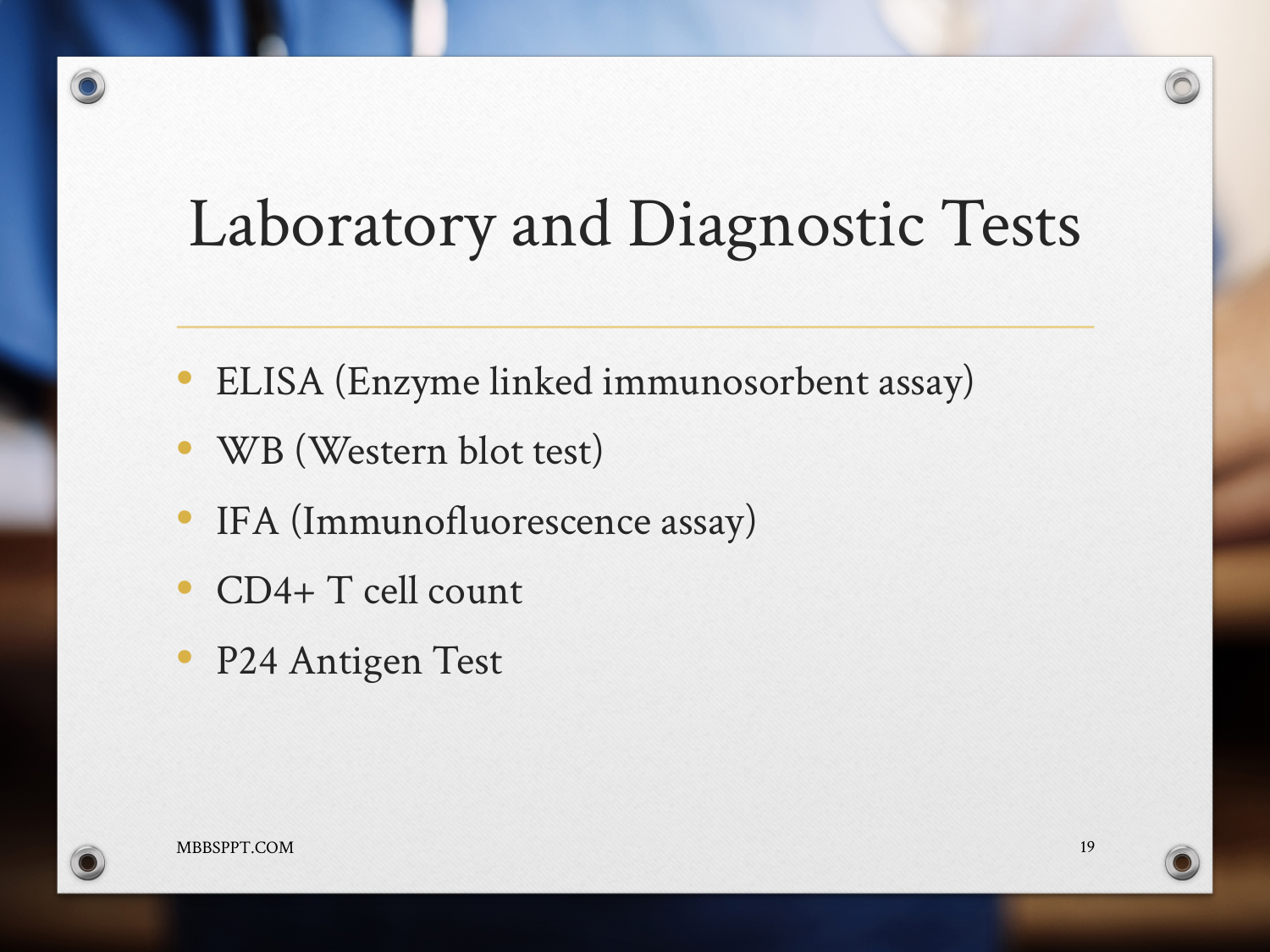

# Laboratory and Diagnostic Tests
ELISA (Enzyme linked immunosorbent assay)
WB (Western blot test)
IFA (Immunofluorescence assay)
CD4+ T cell count
P24 Antigen Test
MBBSPPT.COM
19